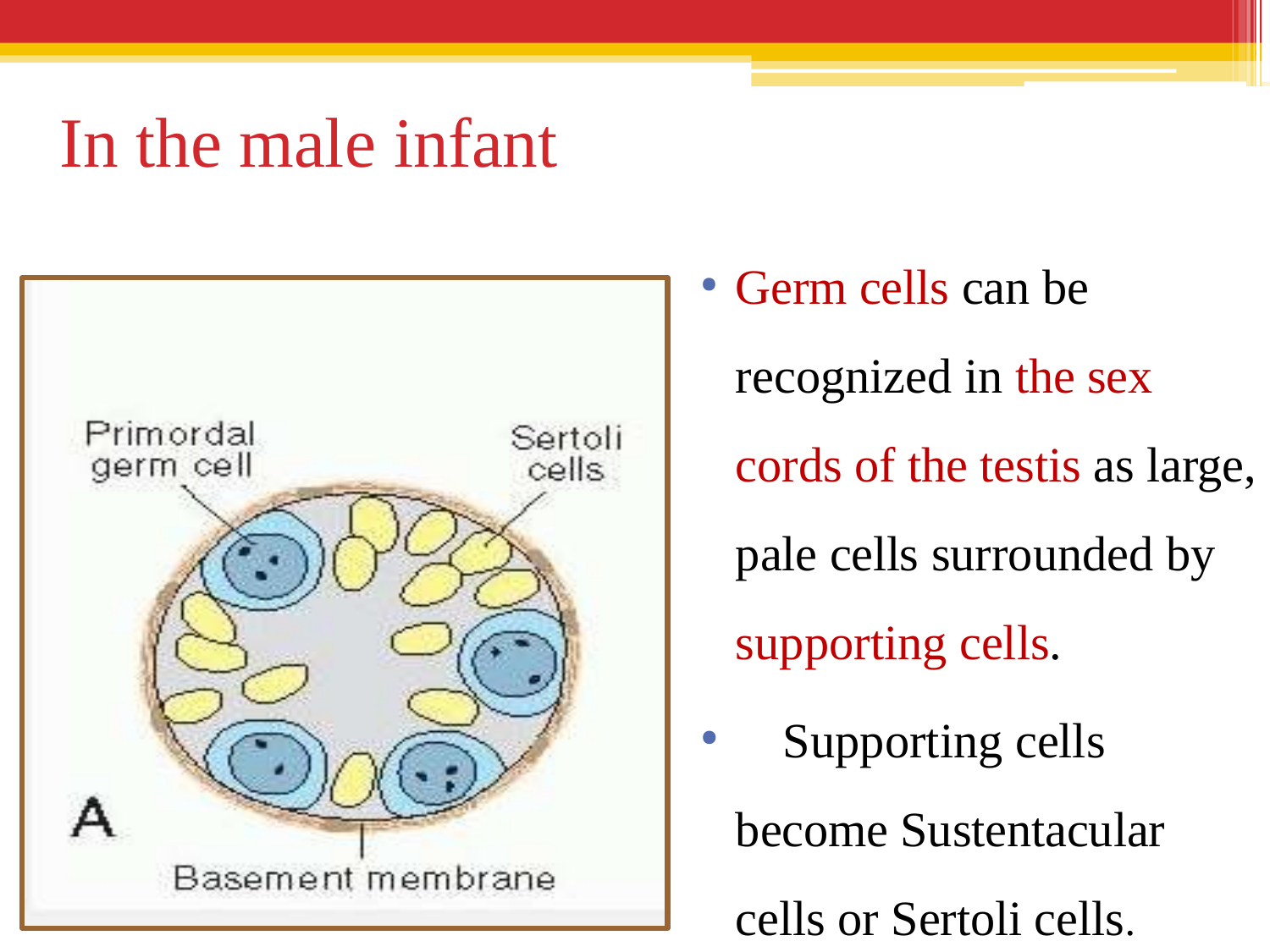

# In the male infant
Germ cells can be  recognized in the sex  cords of the testis as large,  pale cells surrounded by  supporting cells.
	Supporting cells become Sustentacular cells or Sertoli cells.